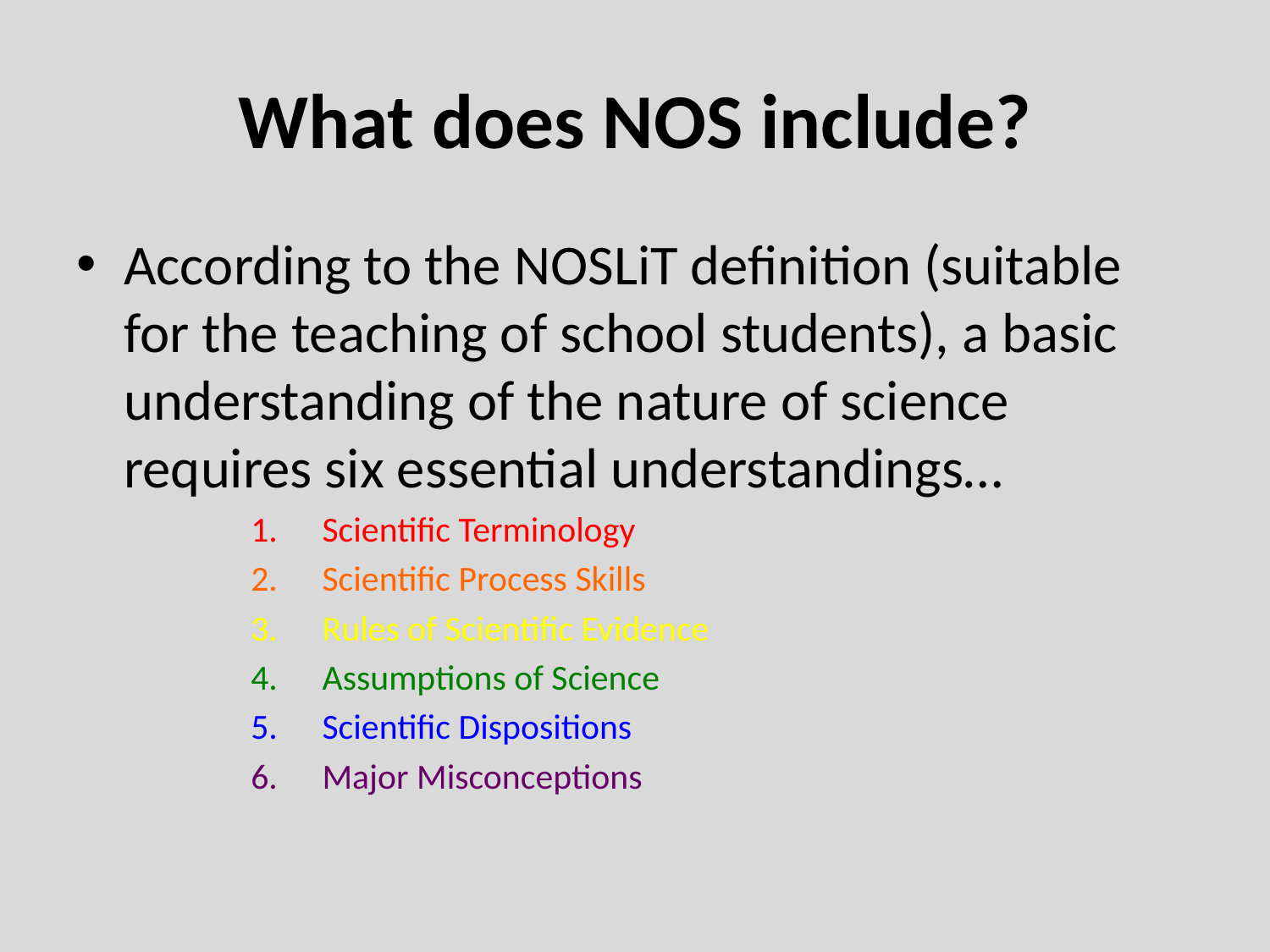

# What does NOS include?
According to the NOSLiT definition (suitable for the teaching of school students), a basic understanding of the nature of science requires six essential understandings…
Scientific Terminology
Scientific Process Skills
Rules of Scientific Evidence
Assumptions of Science
Scientific Dispositions
Major Misconceptions